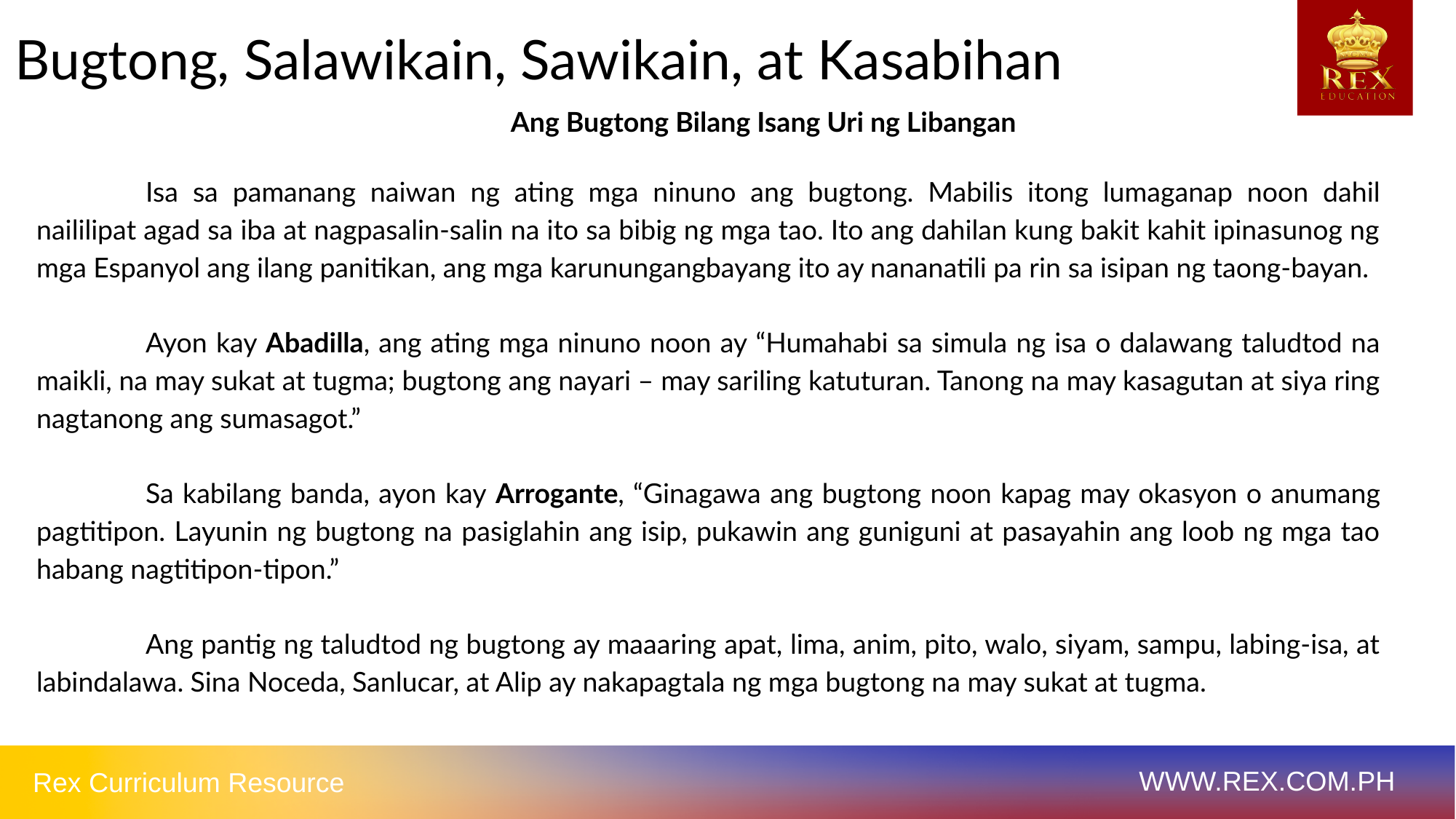

Bugtong, Salawikain, Sawikain, at Kasabihan
	Ang Bugtong Bilang Isang Uri ng Libangan

	Isa sa pamanang naiwan ng ating mga ninuno ang bugtong. Mabilis itong lumaganap noon dahil naililipat agad sa iba at nagpasalin-salin na ito sa bibig ng mga tao. Ito ang dahilan kung bakit kahit ipinasunog ng mga Espanyol ang ilang panitikan, ang mga karunungangbayang ito ay nananatili pa rin sa isipan ng taong-bayan.

	Ayon kay Abadilla, ang ating mga ninuno noon ay “Humahabi sa simula ng isa o dalawang taludtod na maikli, na may sukat at tugma; bugtong ang nayari – may sariling katuturan. Tanong na may kasagutan at siya ring nagtanong ang sumasagot.”

	Sa kabilang banda, ayon kay Arrogante, “Ginagawa ang bugtong noon kapag may okasyon o anumang pagtitipon. Layunin ng bugtong na pasiglahin ang isip, pukawin ang guniguni at pasayahin ang loob ng mga tao habang nagtitipon-tipon.”

	Ang pantig ng taludtod ng bugtong ay maaaring apat, lima, anim, pito, walo, siyam, sampu, labing-isa, at labindalawa. Sina Noceda, Sanlucar, at Alip ay nakapagtala ng mga bugtong na may sukat at tugma.